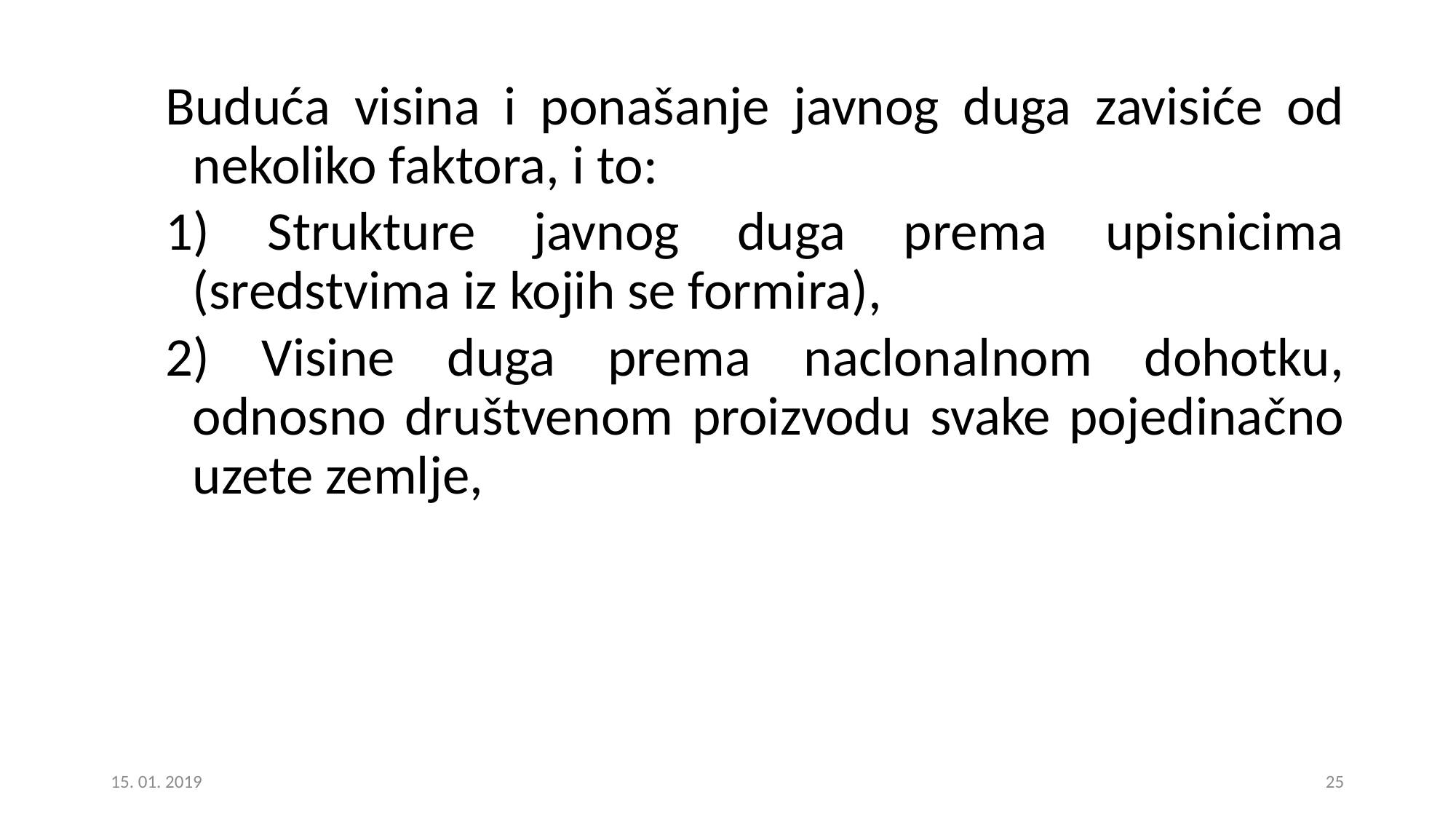

Buduća visina i ponašanje javnog duga zavisiće od nekoliko faktora, i to:
1) Strukture javnog duga prema upisnicima (sredstvima iz kojih se formira),
2) Visine duga prema naclonalnom dohotku, odnosno društvenom proizvodu svake pojedinačno uzete zemlje,

15. 01. 2019
25